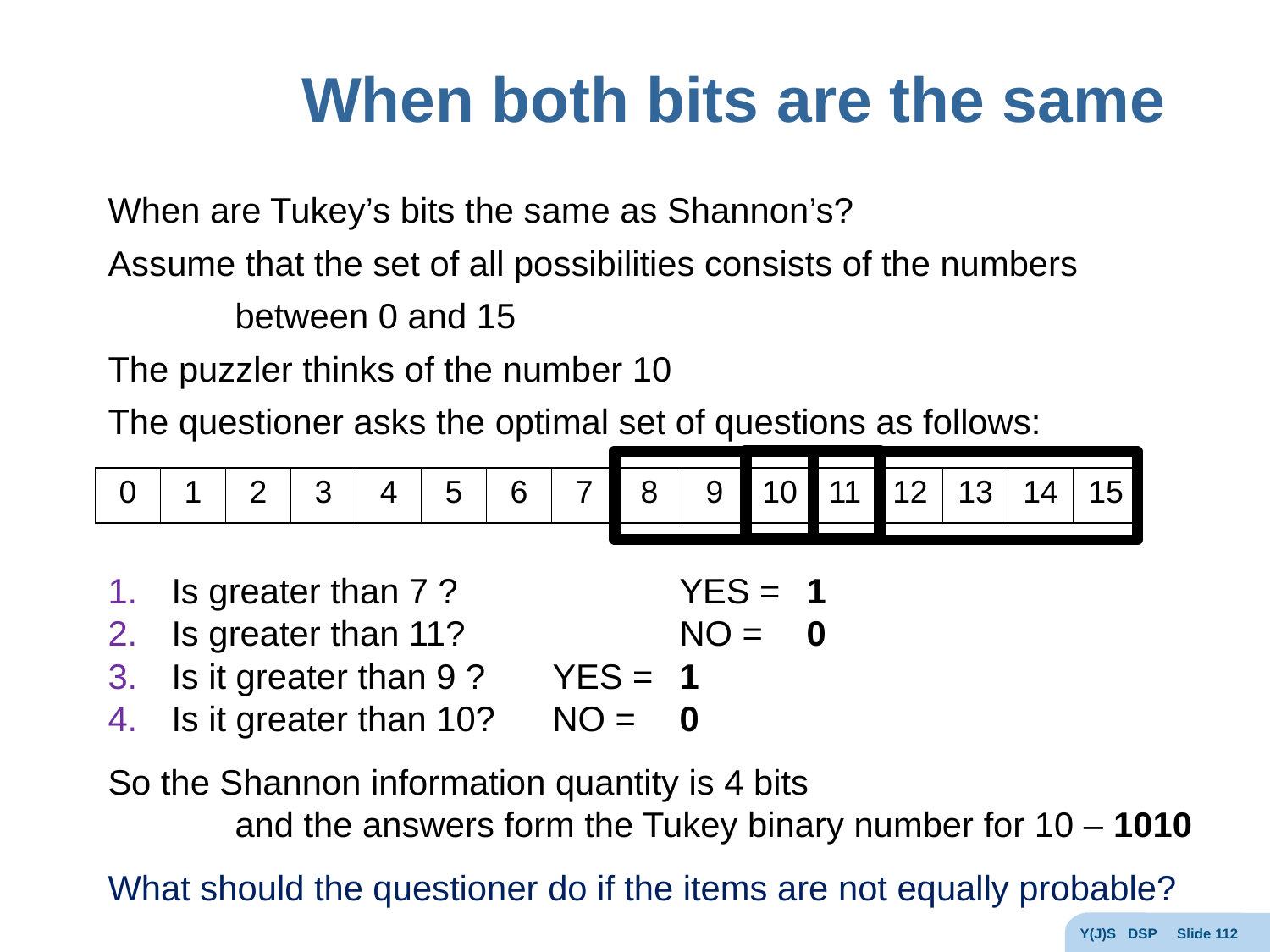

# When both bits are the same
When are Tukey’s bits the same as Shannon’s?
Assume that the set of all possibilities consists of the numbers
	between 0 and 15
The puzzler thinks of the number 10
The questioner asks the optimal set of questions as follows:

Is greater than 7 ? 		YES =	1
Is greater than 11?	 	NO = 	0
Is it greater than 9 ? 	YES = 	1
Is it greater than 10? 	NO = 	0
So the Shannon information quantity is 4 bits
	and the answers form the Tukey binary number for 10 – 1010
What should the questioner do if the items are not equally probable?

| 0 | 1 | 2 | 3 | 4 | 5 | 6 | 7 | 8 | 9 | 10 | 11 | 12 | 13 | 14 | 15 |
| --- | --- | --- | --- | --- | --- | --- | --- | --- | --- | --- | --- | --- | --- | --- | --- |
Y(J)S   DSP     Slide 112